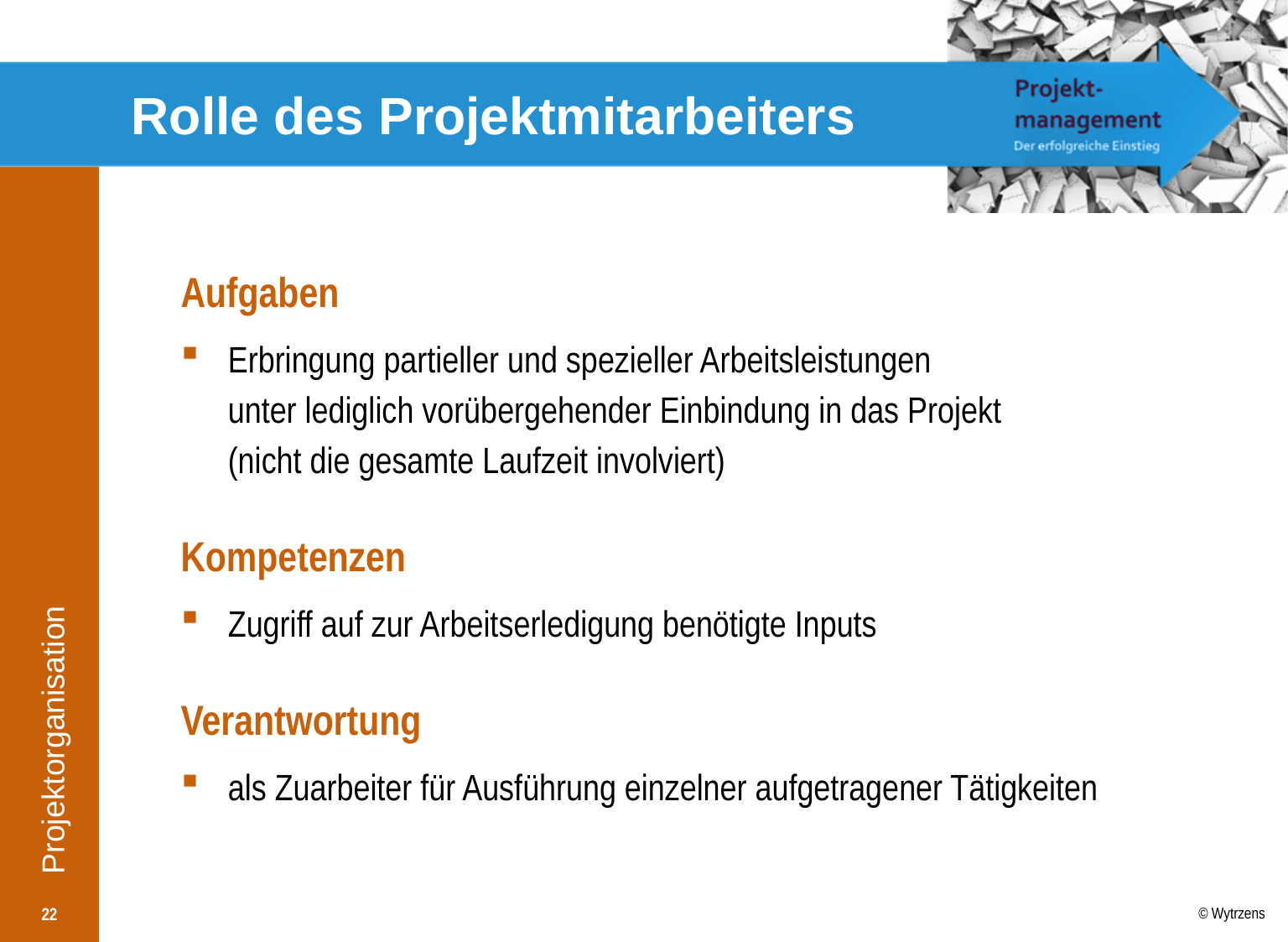

# Rolle des Projektmitarbeiters
Aufgaben
Erbringung partieller und spezieller Arbeitsleistungen
unter lediglich vorübergehender Einbindung in das Projekt
(nicht die gesamte Laufzeit involviert)
Kompetenzen
Zugriff auf zur Arbeitserledigung benötigte Inputs
Verantwortung
als Zuarbeiter für Ausführung einzelner aufgetragener Tätigkeiten
22